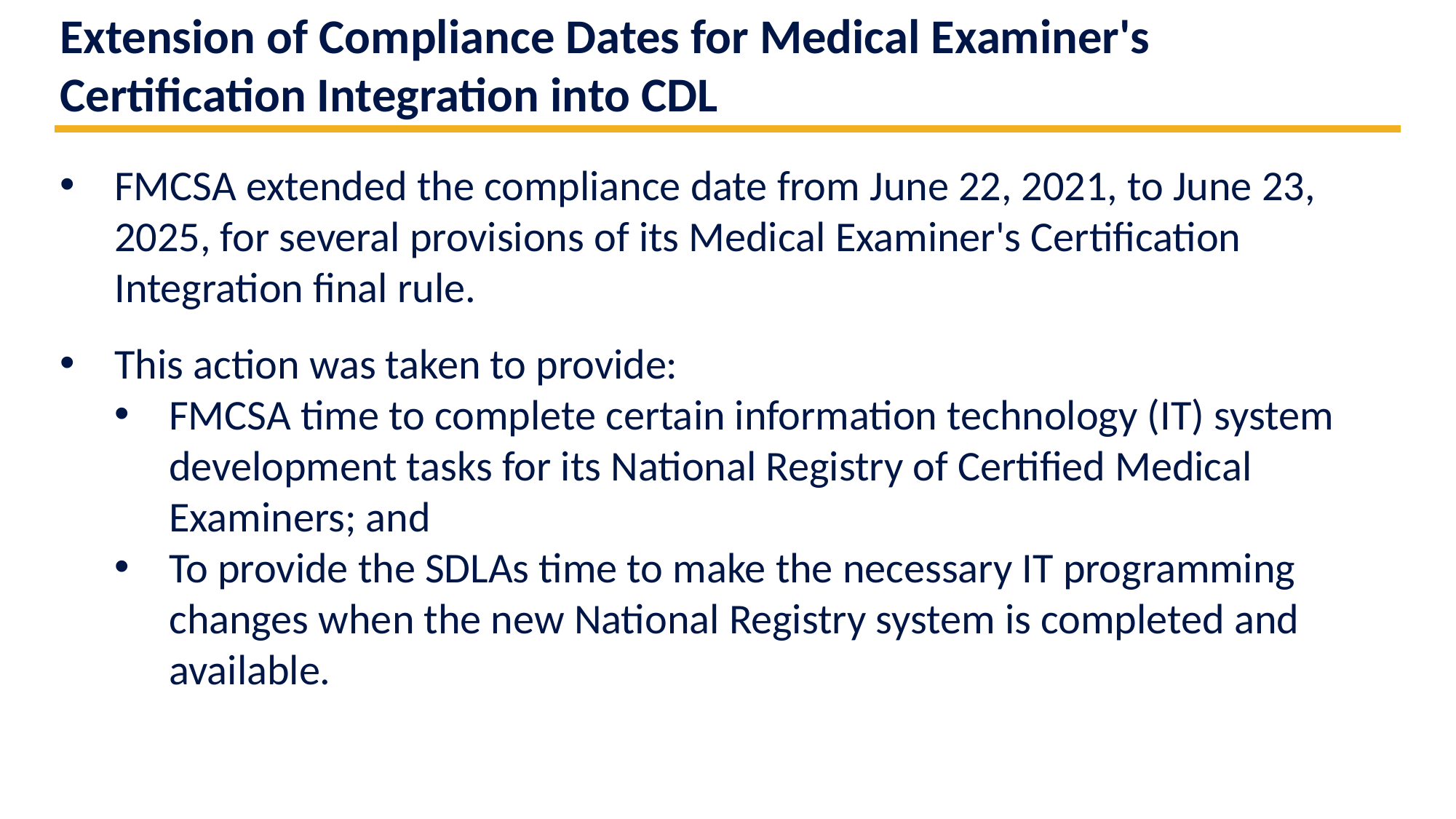

Extension of Compliance Dates for Medical Examiner's Certification Integration into CDL

FMCSA extended the compliance date from June 22, 2021, to June 23, 2025, for several provisions of its Medical Examiner's Certification Integration final rule.

This action was taken to provide:
FMCSA time to complete certain information technology (IT) system development tasks for its National Registry of Certified Medical Examiners; and
To provide the SDLAs time to make the necessary IT programming changes when the new National Registry system is completed and available.